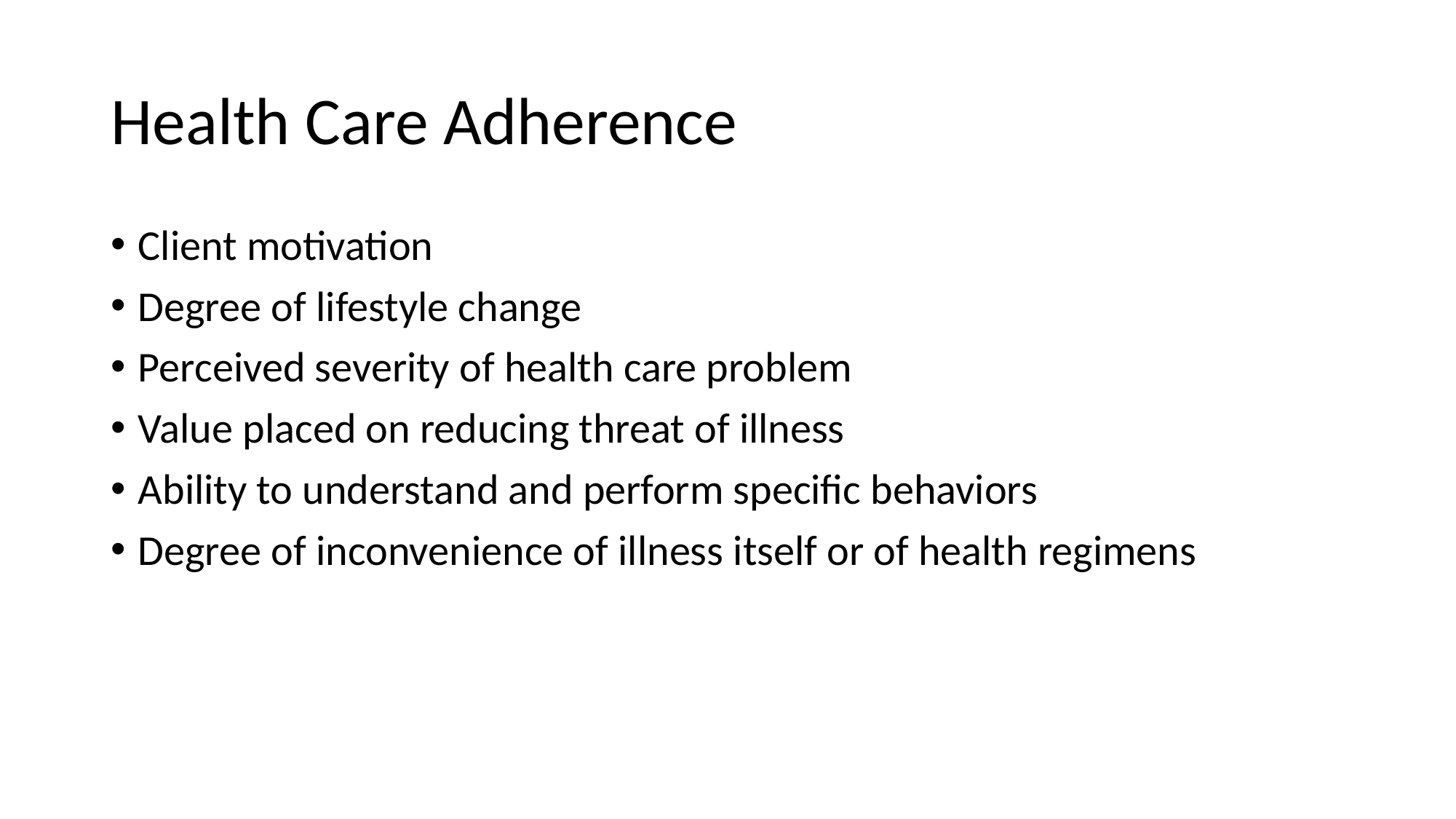

# Health Care Adherence
Client motivation
Degree of lifestyle change
Perceived severity of health care problem
Value placed on reducing threat of illness
Ability to understand and perform specific behaviors
Degree of inconvenience of illness itself or of health regimens